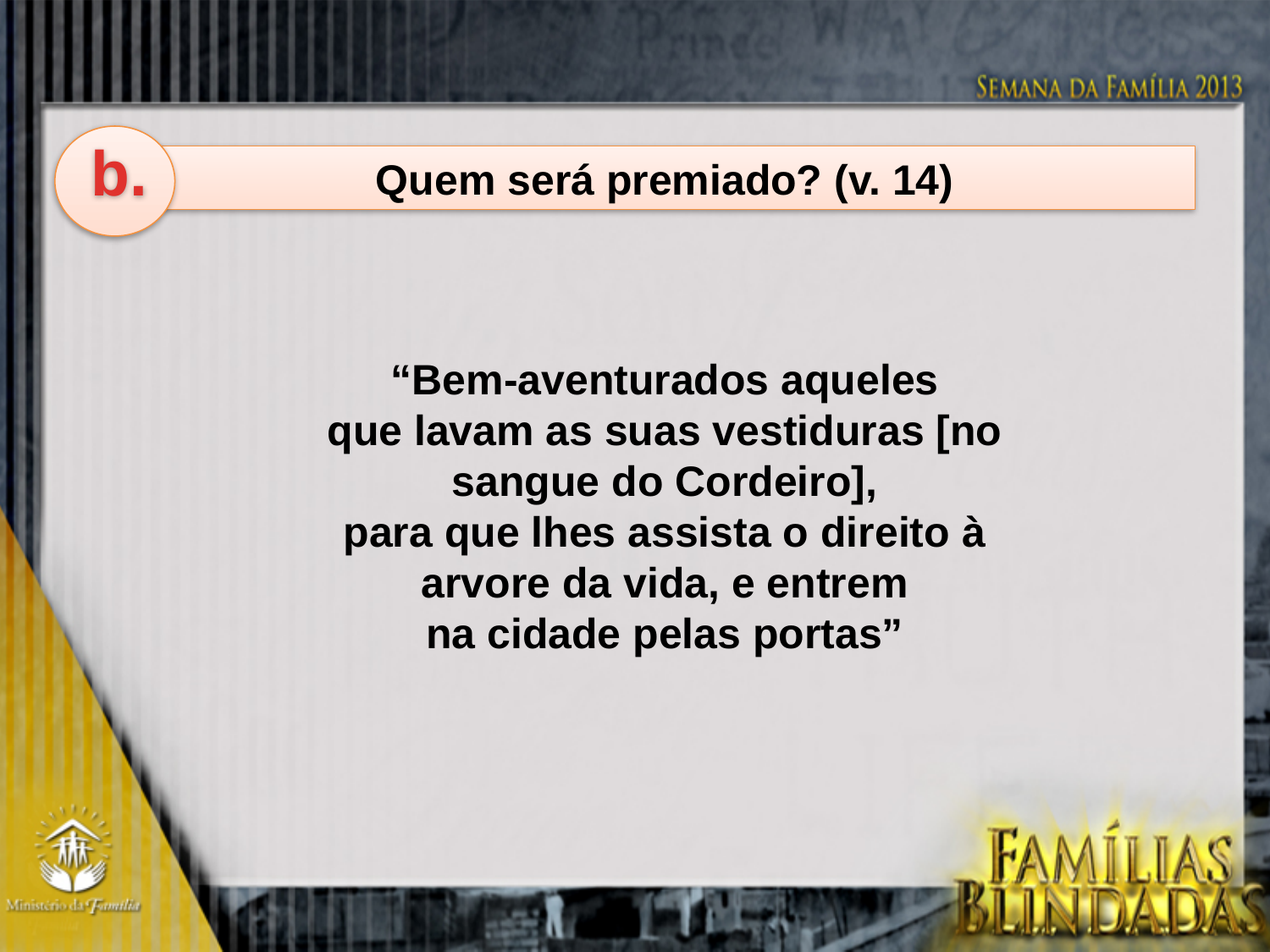

b.

Quem será premiado? (v. 14)
“Bem-aventurados aqueles
que lavam as suas vestiduras [no sangue do Cordeiro],
para que lhes assista o direito à arvore da vida, e entrem
na cidade pelas portas”